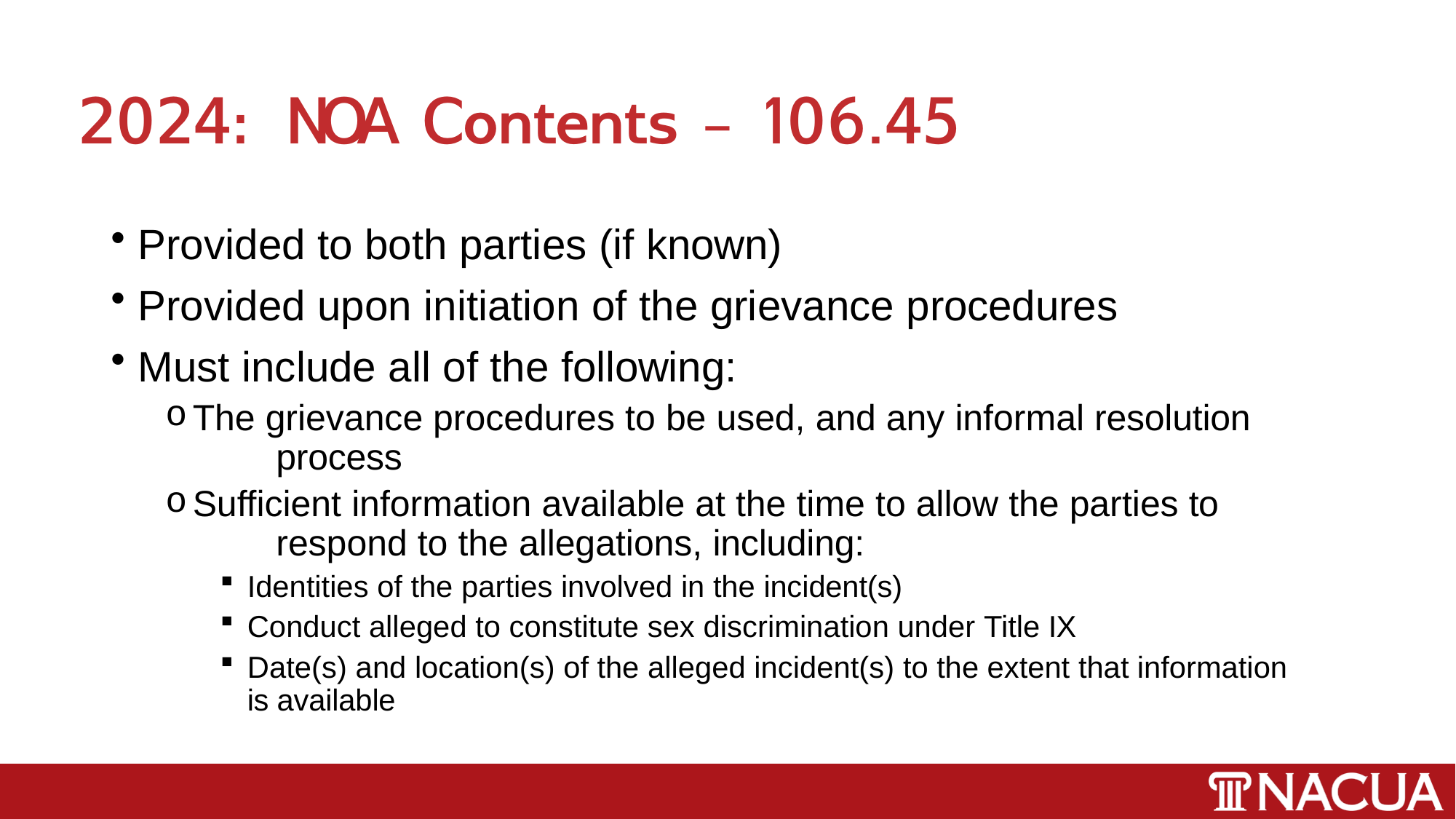

# 2024:	NOA Contents – 106.45
Provided to both parties (if known)
Provided upon initiation of the grievance procedures
Must include all of the following:
The grievance procedures to be used, and any informal resolution 	process
Sufficient information available at the time to allow the parties to 	respond to the allegations, including:
Identities of the parties involved in the incident(s)
Conduct alleged to constitute sex discrimination under Title IX
Date(s) and location(s) of the alleged incident(s) to the extent that information is available